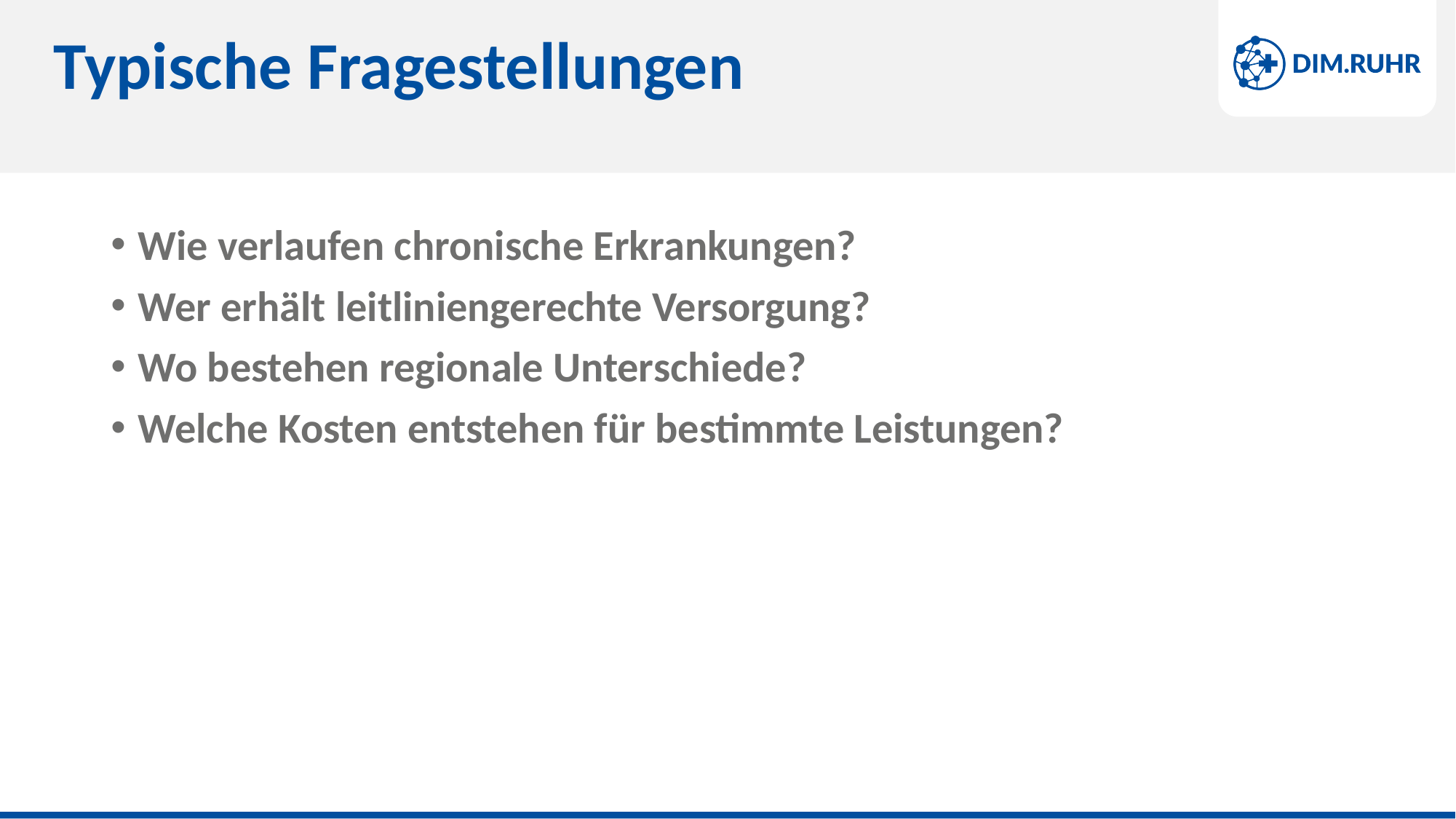

# Typische Fragestellungen

Wie verlaufen chronische Erkrankungen?
Wer erhält leitliniengerechte Versorgung?
Wo bestehen regionale Unterschiede?
Welche Kosten entstehen für bestimmte Leistungen?